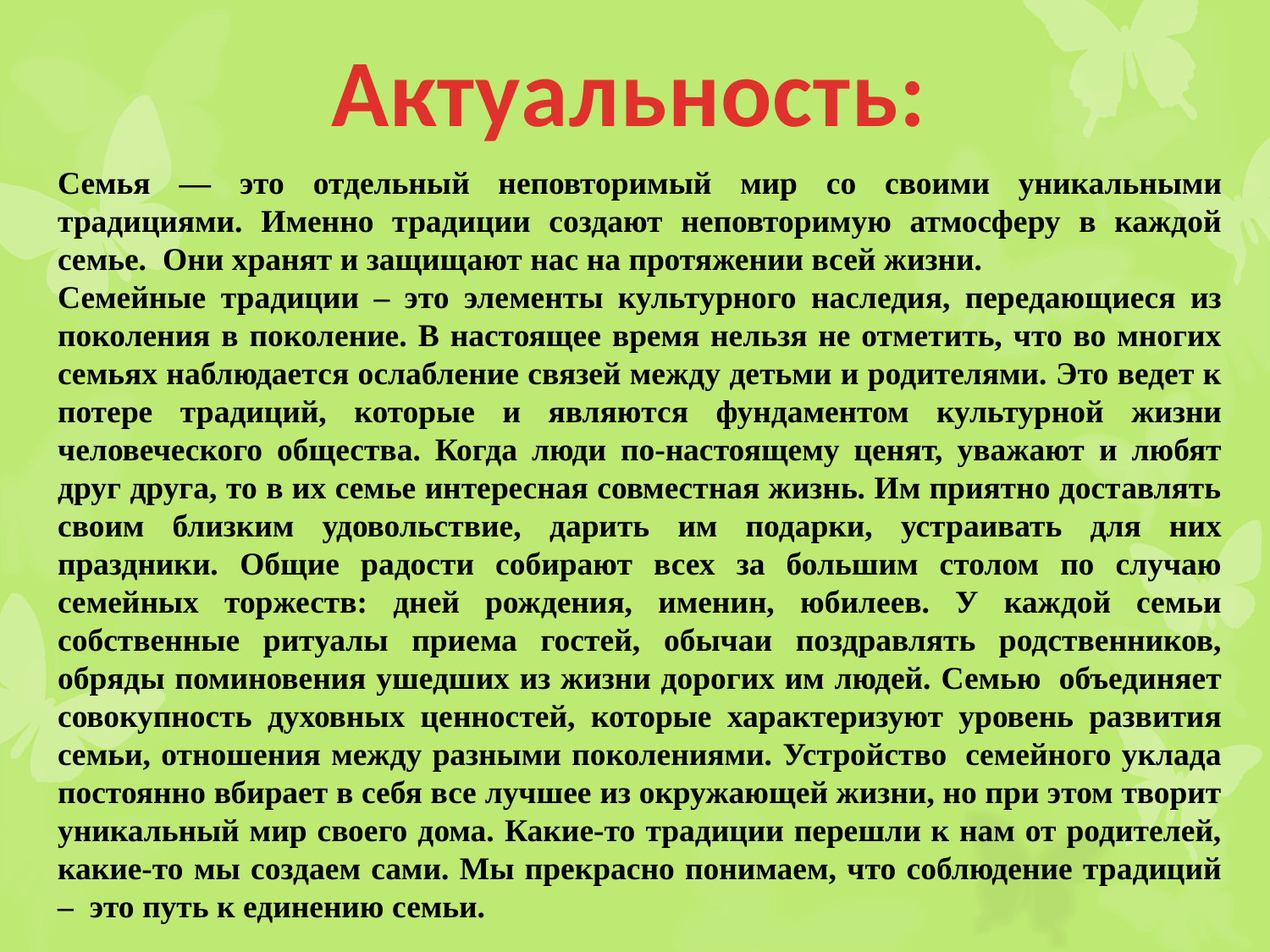

# Актуальность:
Семья — это отдельный неповторимый мир со своими уникальными традициями. Именно традиции создают неповторимую атмосферу в каждой семье.  Они хранят и защищают нас на протяжении всей жизни.
Семейные традиции – это элементы культурного наследия, передающиеся из поколения в поколение. В настоящее время нельзя не отметить, что во многих семьях наблюдается ослабление связей между детьми и родителями. Это ведет к потере традиций, которые и являются фундаментом культурной жизни человеческого общества. Когда люди по-настоящему ценят, уважают и любят друг друга, то в их семье интересная совместная жизнь. Им приятно доставлять своим близким удовольствие, дарить им подарки, устраивать для них праздники. Общие радости собирают всех за большим столом по случаю семейных торжеств: дней рождения, именин, юбилеев. У каждой семьи собственные ритуалы приема гостей, обычаи поздравлять родственников, обряды поминовения ушедших из жизни дорогих им людей. Семью  объединяет совокупность духовных ценностей, которые характеризуют уровень развития семьи, отношения между разными поколениями. Устройство  семейного уклада постоянно вбирает в себя все лучшее из окружающей жизни, но при этом творит уникальный мир своего дома. Какие-то традиции перешли к нам от родителей, какие-то мы создаем сами. Мы прекрасно понимаем, что соблюдение традиций –  это путь к единению семьи.